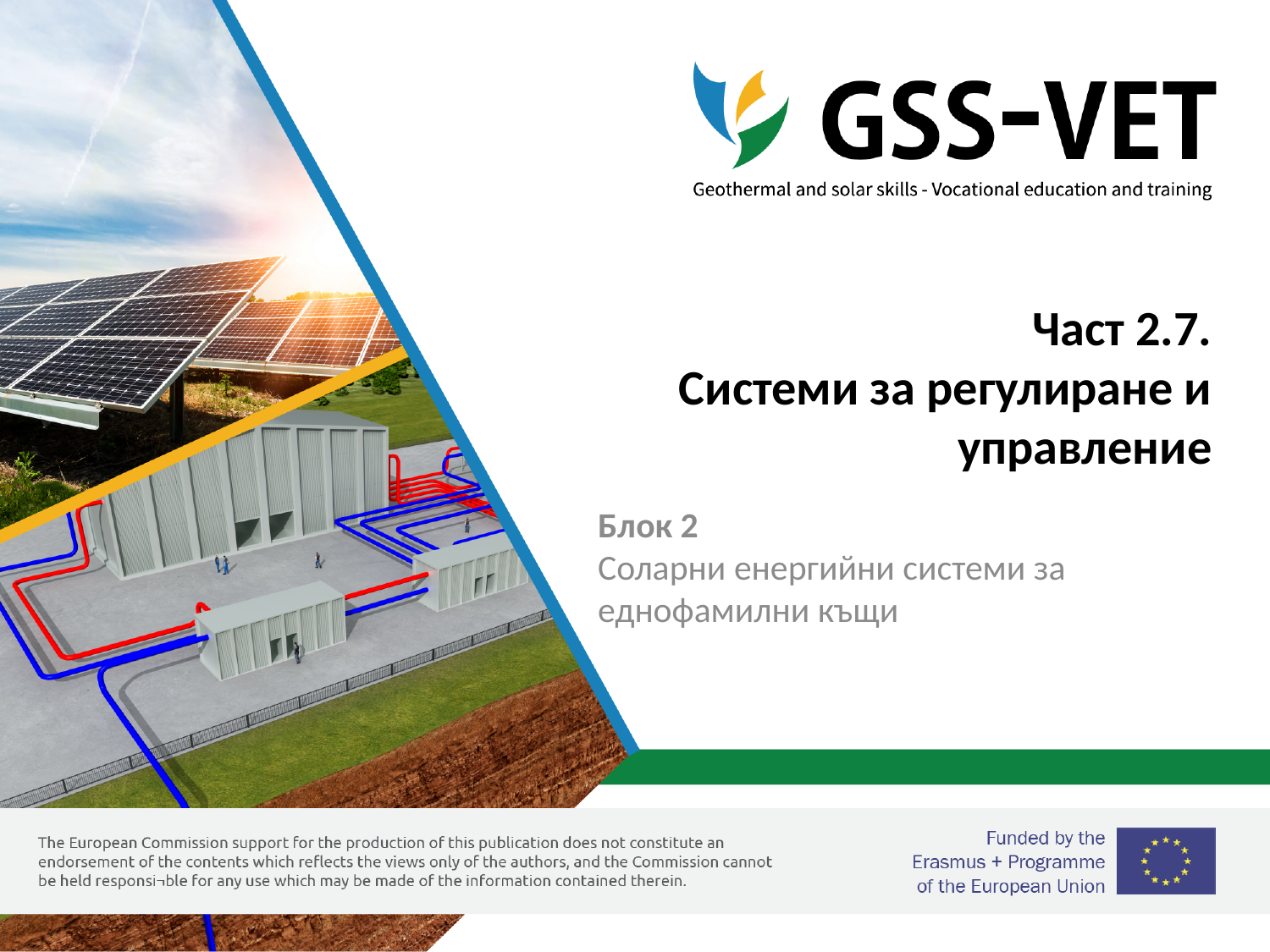

# Част 2.7. Системи за регулиране и управление
Блок 2
Соларни енергийни системи за еднофамилни къщи